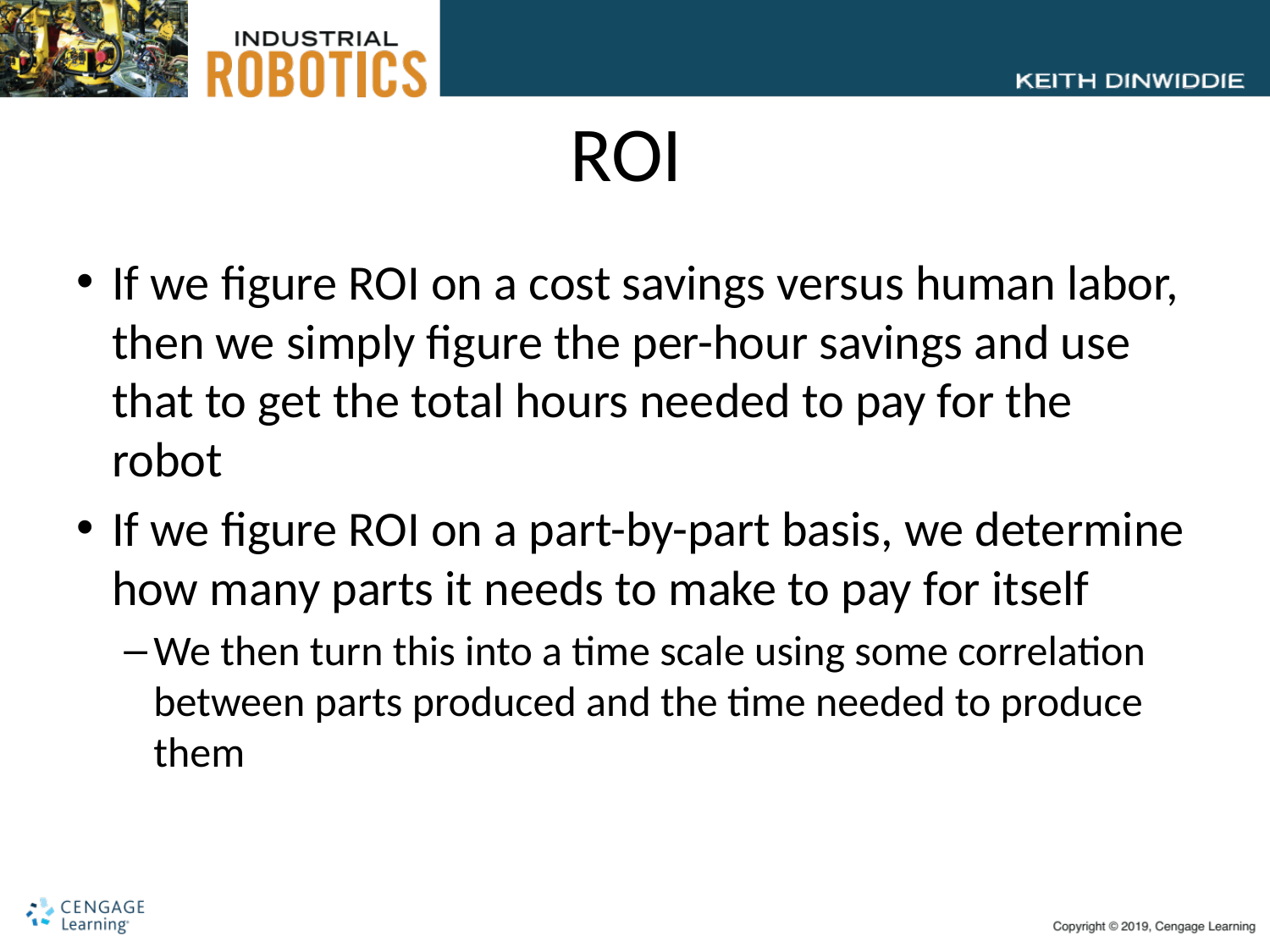

# ROI
If we figure ROI on a cost savings versus human labor, then we simply figure the per-hour savings and use that to get the total hours needed to pay for the robot
If we figure ROI on a part-by-part basis, we determine how many parts it needs to make to pay for itself
We then turn this into a time scale using some correlation between parts produced and the time needed to produce them